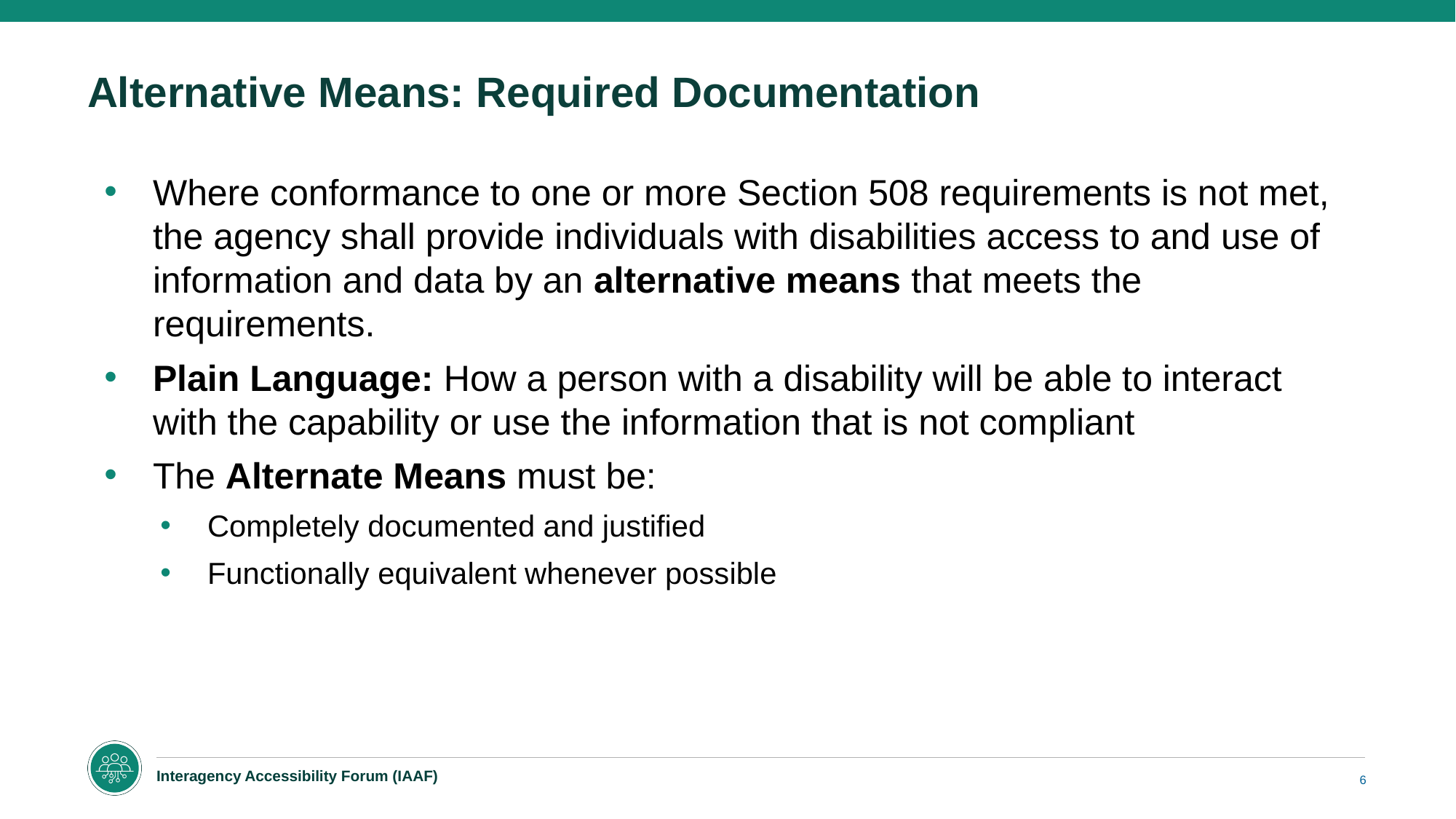

# Alternative Means: Required Documentation
Where conformance to one or more Section 508 requirements is not met, the agency shall provide individuals with disabilities access to and use of information and data by an alternative means that meets the requirements.
Plain Language: How a person with a disability will be able to interact with the capability or use the information that is not compliant
The Alternate Means must be:
Completely documented and justified
Functionally equivalent whenever possible
6